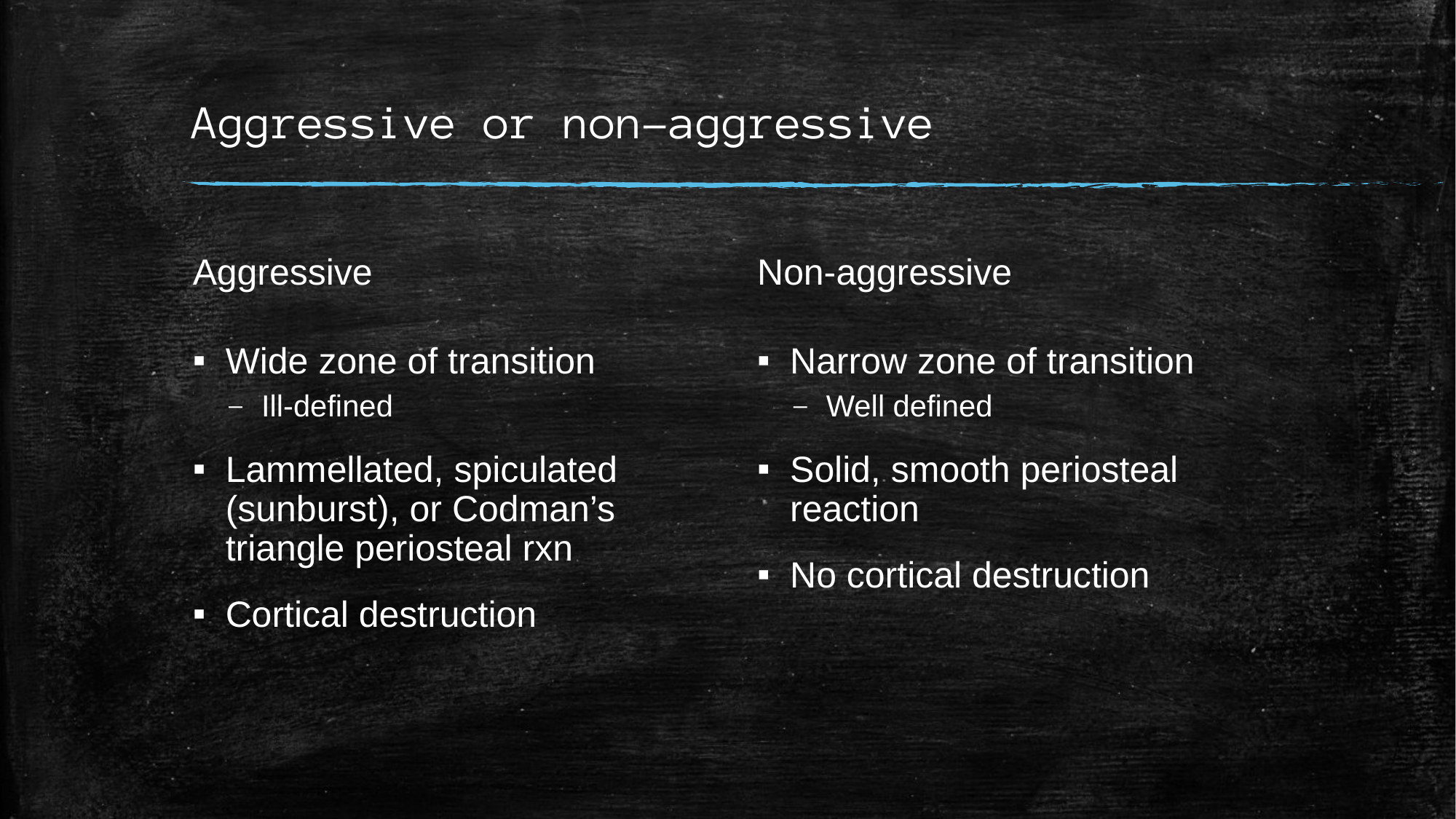

# Aggressive or non-aggressive
Aggressive
Non-aggressive
Wide zone of transition
Ill-defined
Lammellated, spiculated (sunburst), or Codman’s triangle periosteal rxn
Cortical destruction

Narrow zone of transition
Well defined
Solid, smooth periosteal reaction
No cortical destruction